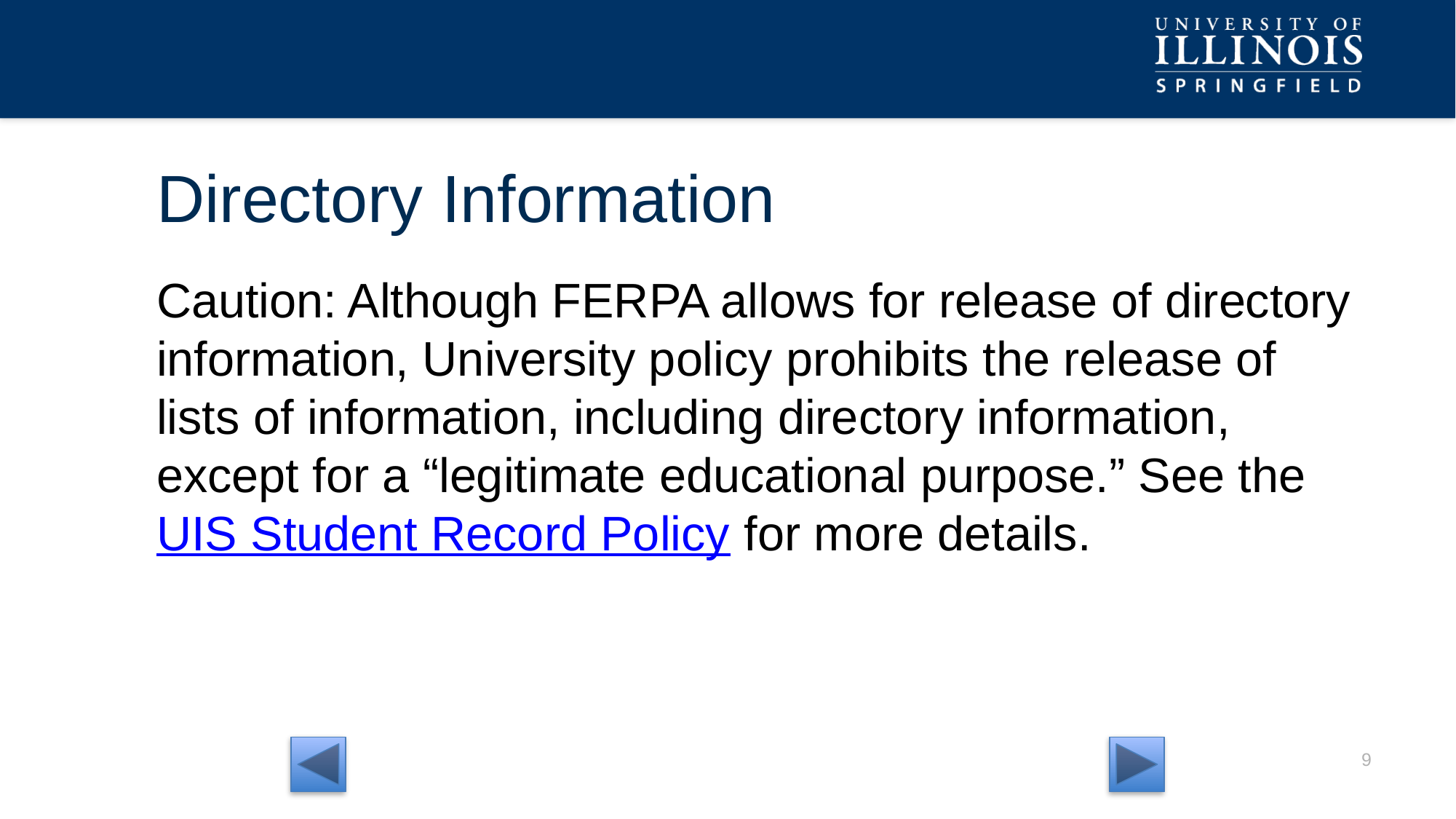

# Directory Information
Caution: Although FERPA allows for release of directory information, University policy prohibits the release of lists of information, including directory information, except for a “legitimate educational purpose.” See the UIS Student Record Policy for more details.

9